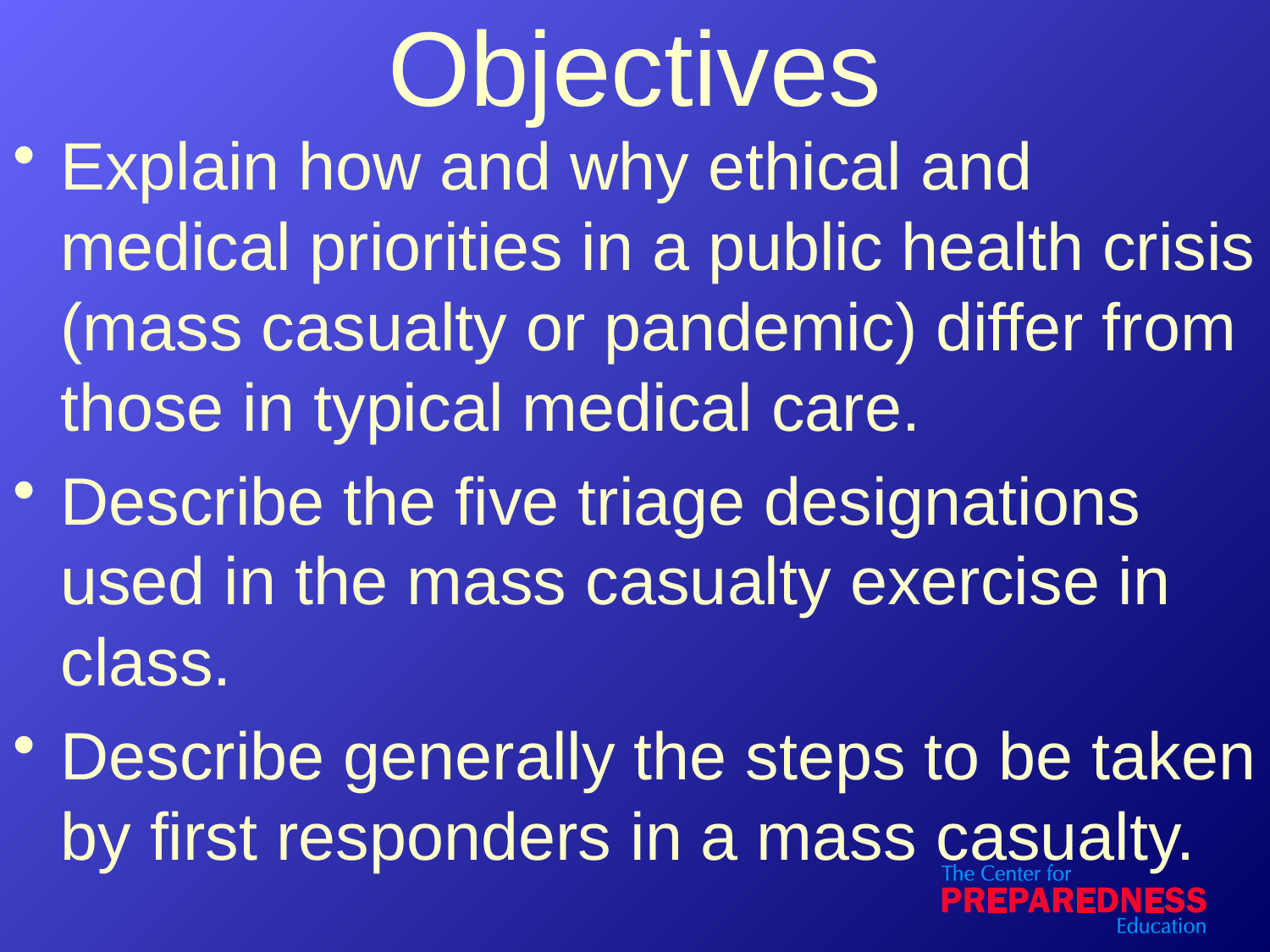

# Objectives
Explain how and why ethical and medical priorities in a public health crisis (mass casualty or pandemic) differ from those in typical medical care.
Describe the five triage designations used in the mass casualty exercise in class.
Describe generally the steps to be taken by first responders in a mass casualty.